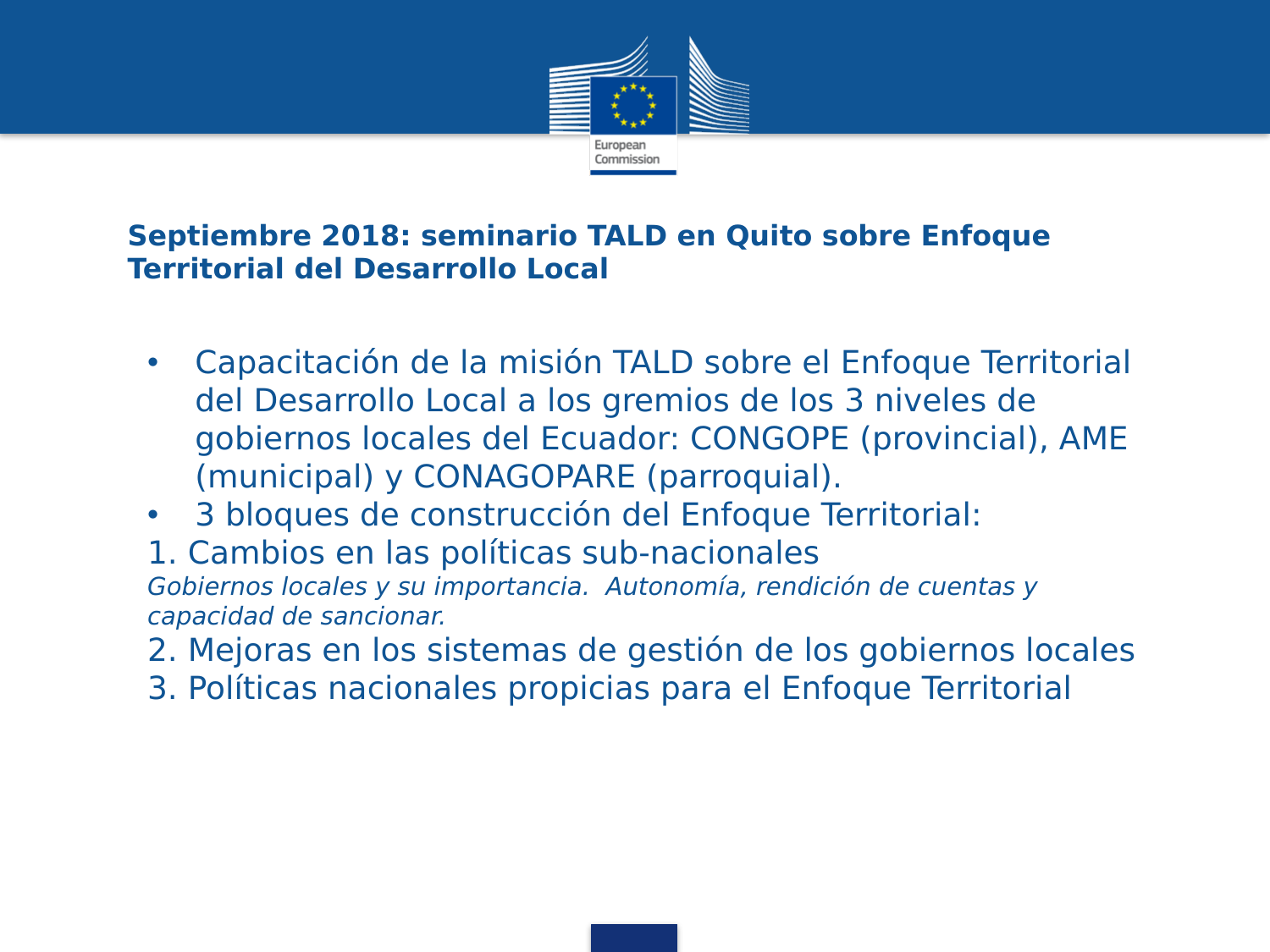

# Septiembre 2018: seminario TALD en Quito sobre Enfoque Territorial del Desarrollo Local
Capacitación de la misión TALD sobre el Enfoque Territorial del Desarrollo Local a los gremios de los 3 niveles de gobiernos locales del Ecuador: CONGOPE (provincial), AME (municipal) y CONAGOPARE (parroquial).
3 bloques de construcción del Enfoque Territorial:
1. Cambios en las políticas sub-nacionales
Gobiernos locales y su importancia.  Autonomía, rendición de cuentas y capacidad de sancionar.
2. Mejoras en los sistemas de gestión de los gobiernos locales
3. Políticas nacionales propicias para el Enfoque Territorial